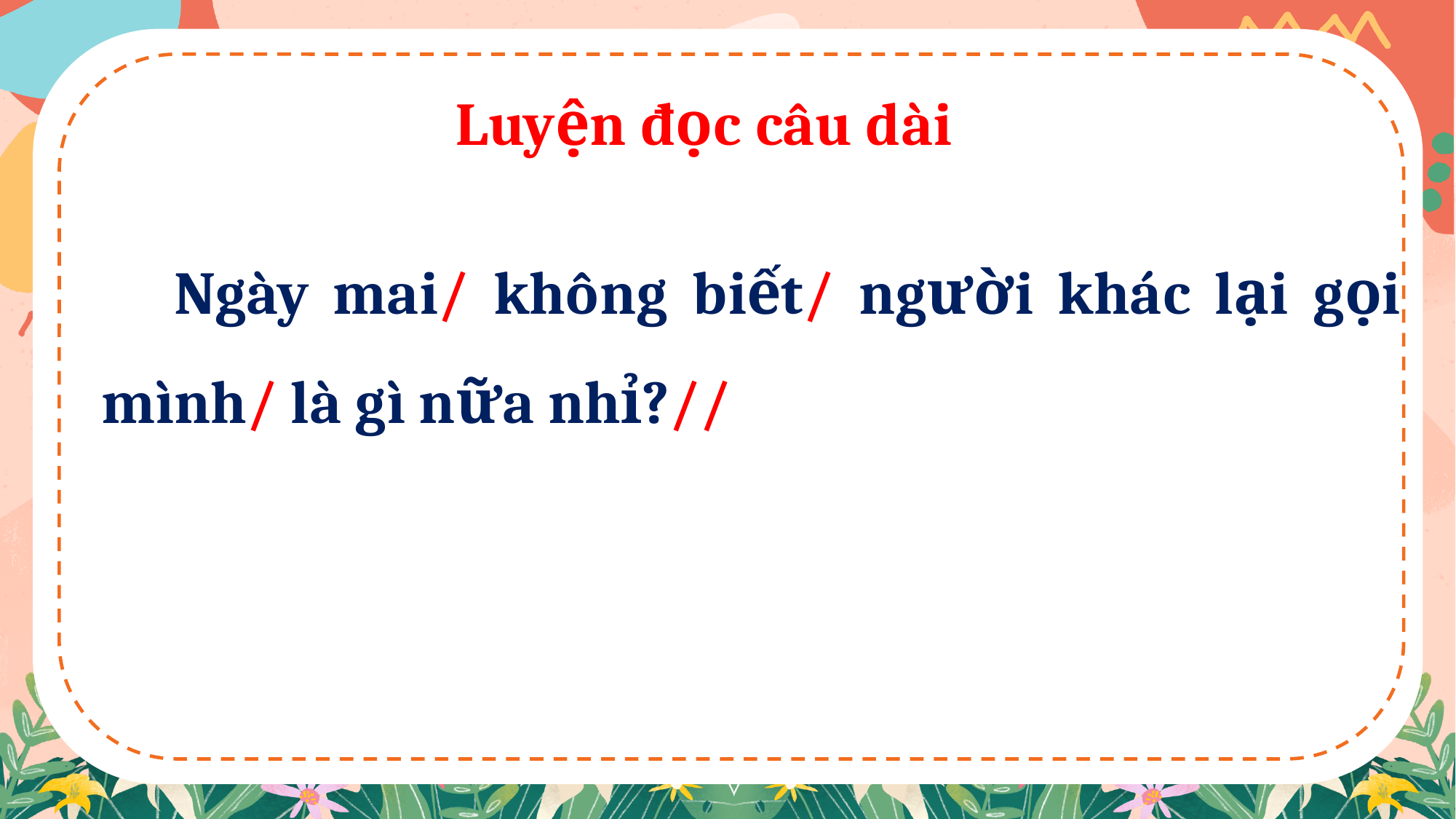

Luyện đọc câu dài
   Ngày mai/ không biết/ người khác lại gọi mình/ là gì nữa nhỉ?//